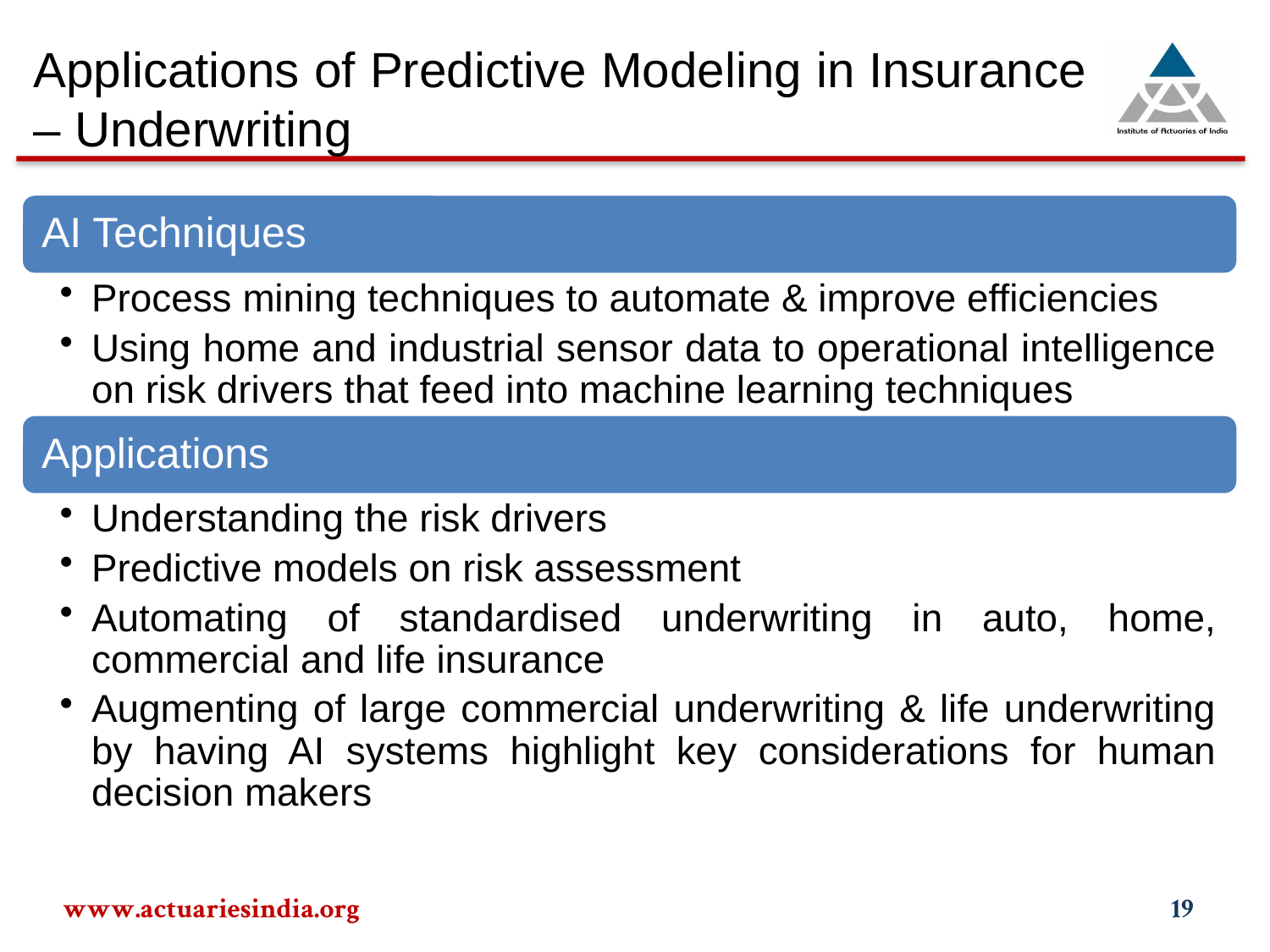

Applications of Predictive Modeling in Insurance – Underwriting
AI Techniques
Process mining techniques to automate & improve efficiencies
Using home and industrial sensor data to operational intelligence on risk drivers that feed into machine learning techniques
Applications
Understanding the risk drivers
Predictive models on risk assessment
Automating of standardised underwriting in auto, home, commercial and life insurance
Augmenting of large commercial underwriting & life underwriting by having AI systems highlight key considerations for human decision makers

www.actuariesindia.org
19